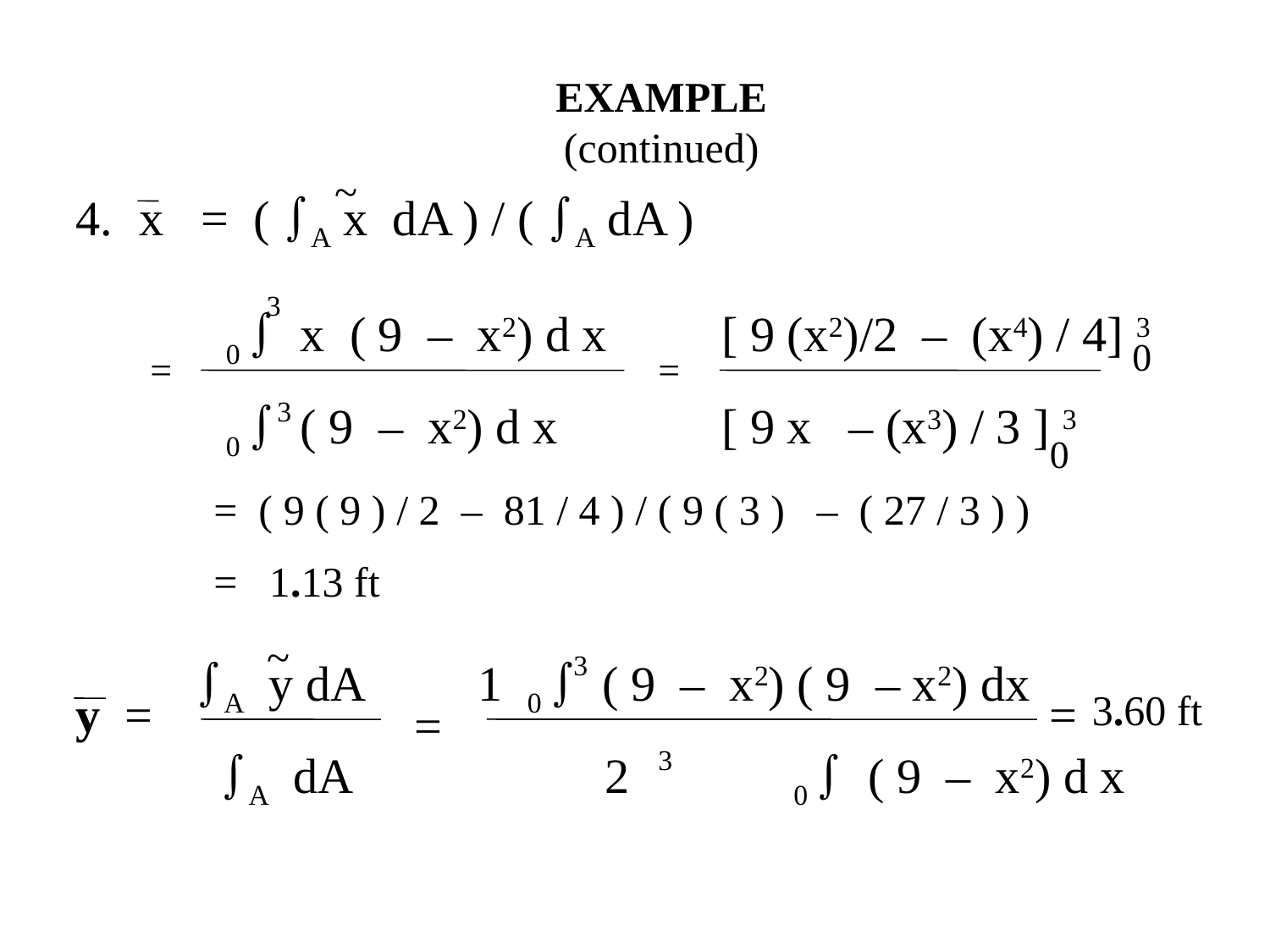

EXAMPLE (continued)
~
4.	x   =  ( ∫A x  dA ) / ( ∫A dA )

3
	 0 ∫  x  ( 9  –  x2) d x	[ 9 (x2)/2  –  (x4) / 4] 3
	 0 ∫  ( 9  –  x2) d x		[ 9 x   – (x3) / 3 ] 3
	=  ( 9 ( 9 ) / 2  –  81 / 4 ) / ( 9 ( 3 )   –  ( 27 / 3 ) )
	=   1.13 ft
0
=
=

3
0
~
3
        ∫A  y dA	1  0 ∫  ( 9  –  x2) ( 9  – x2) dx
          ∫A  dA		2	     0 ∫  ( 9  –  x2) d x
y  =
=
3.60 ft
=

3